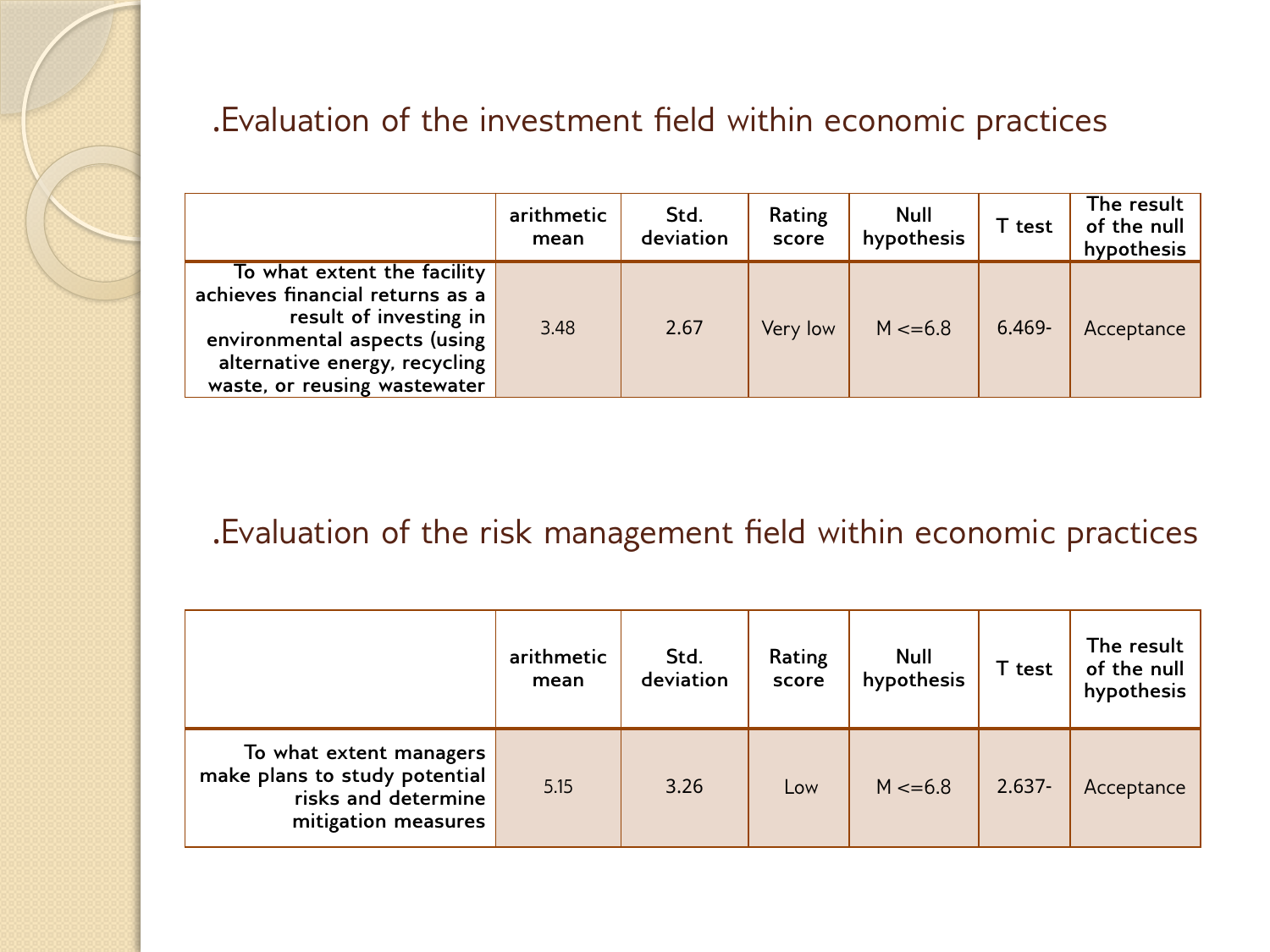

# Evaluation of the investment field within economic practices.
|  | arithmetic mean | Std. deviation | Rating score | Null hypothesis | T test | The result of the null hypothesis |
| --- | --- | --- | --- | --- | --- | --- |
| To what extent the facility achieves financial returns as a result of investing in environmental aspects (using alternative energy, recycling waste, or reusing wastewater | 3.48 | 2.67 | Very low | M <=6.8 | -6.469 | Acceptance |
Evaluation of the risk management field within economic practices.
|  | arithmetic mean | Std. deviation | Rating score | Null hypothesis | T test | The result of the null hypothesis |
| --- | --- | --- | --- | --- | --- | --- |
| To what extent managers make plans to study potential risks and determine mitigation measures | 5.15 | 3.26 | Low | M <=6.8 | -2.637 | Acceptance |